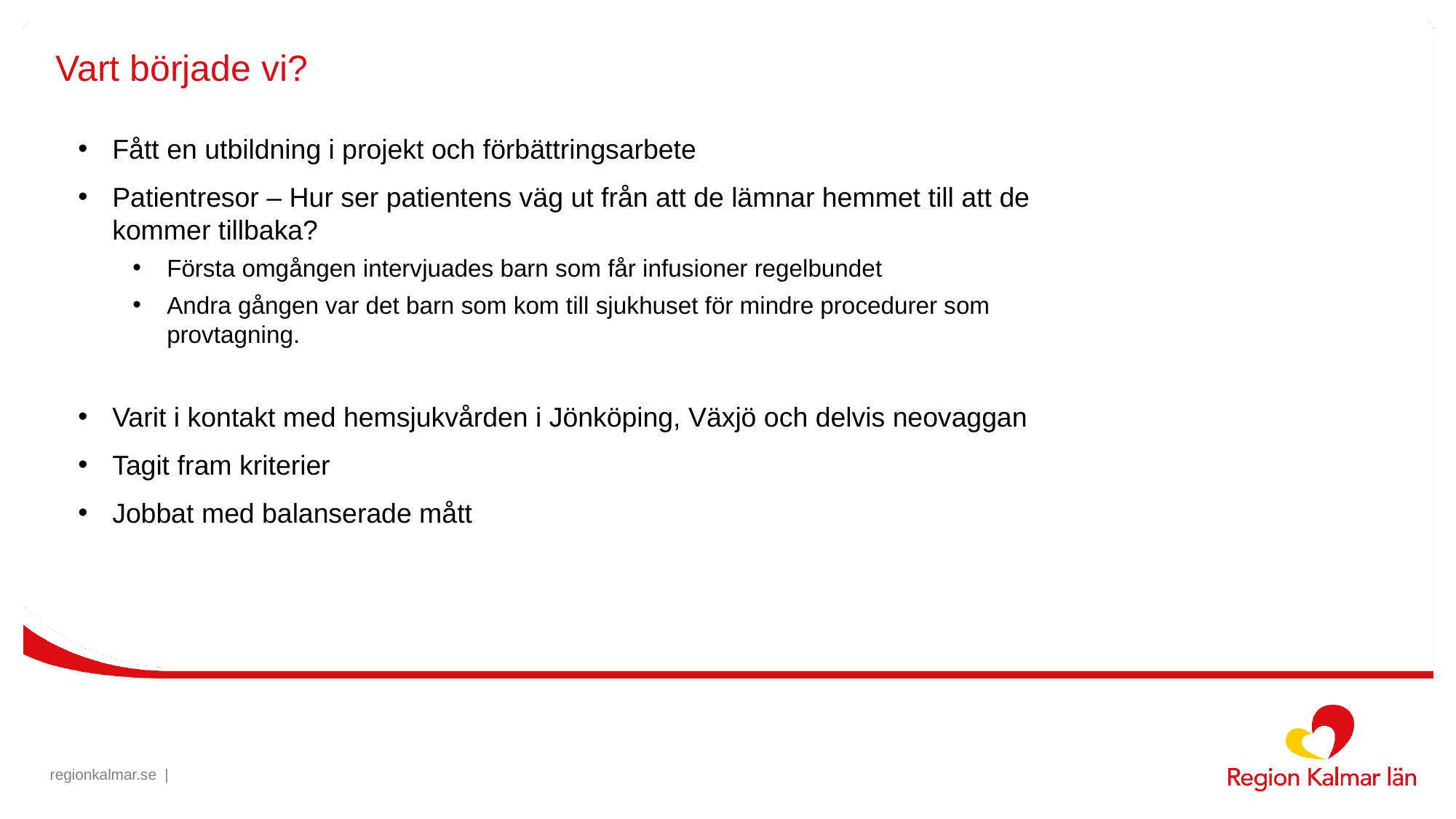

# Vart började vi?
Fått en utbildning i projekt och förbättringsarbete
Patientresor – Hur ser patientens väg ut från att de lämnar hemmet till att de kommer tillbaka?
Första omgången intervjuades barn som får infusioner regelbundet
Andra gången var det barn som kom till sjukhuset för mindre procedurer som provtagning.

Varit i kontakt med hemsjukvården i Jönköping, Växjö och delvis neovaggan
Tagit fram kriterier
Jobbat med balanserade mått